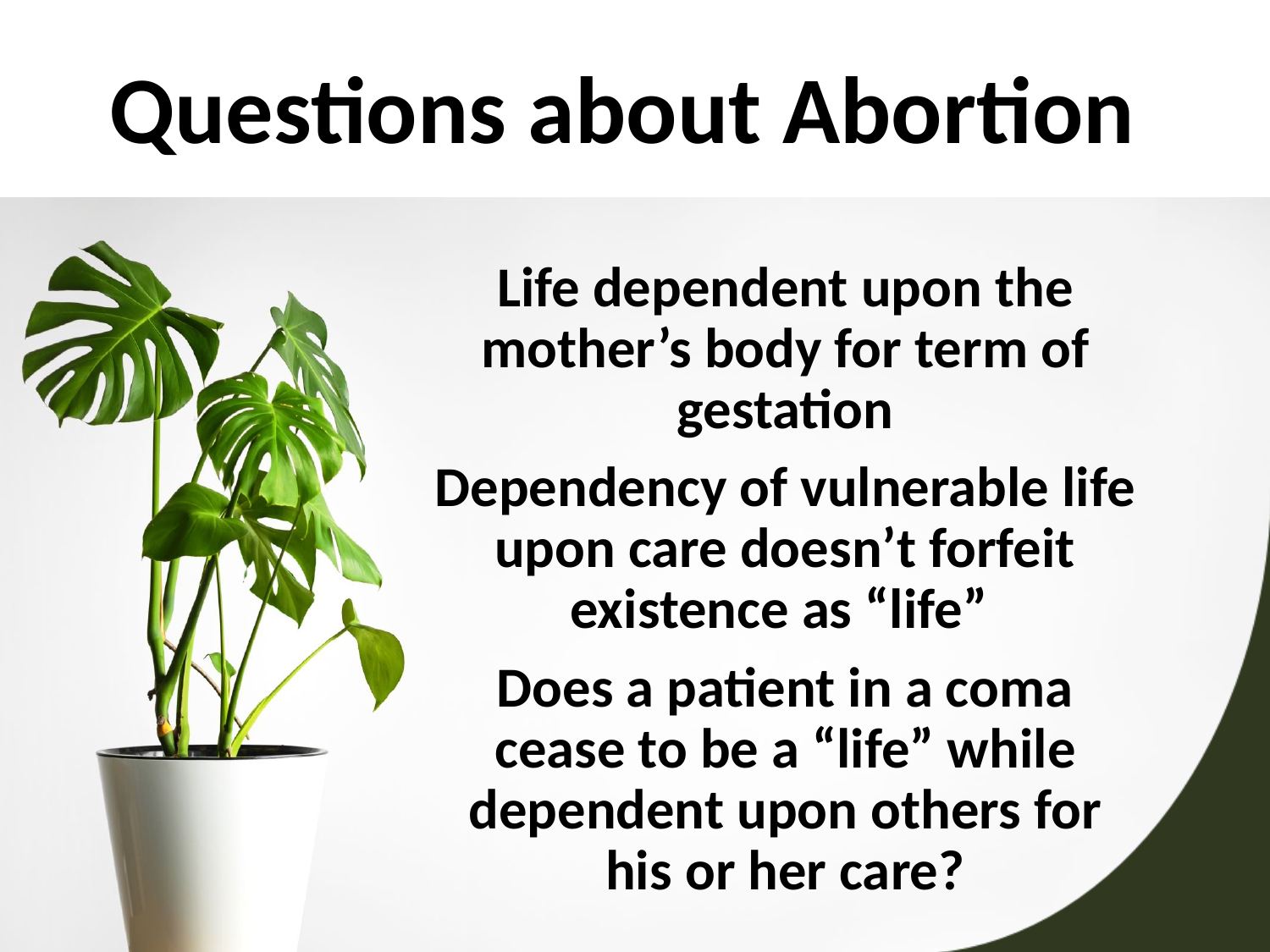

# Questions about Abortion
Life dependent upon the mother’s body for term of gestation
Dependency of vulnerable life upon care doesn’t forfeit existence as “life”
Does a patient in a coma cease to be a “life” while dependent upon others for his or her care?